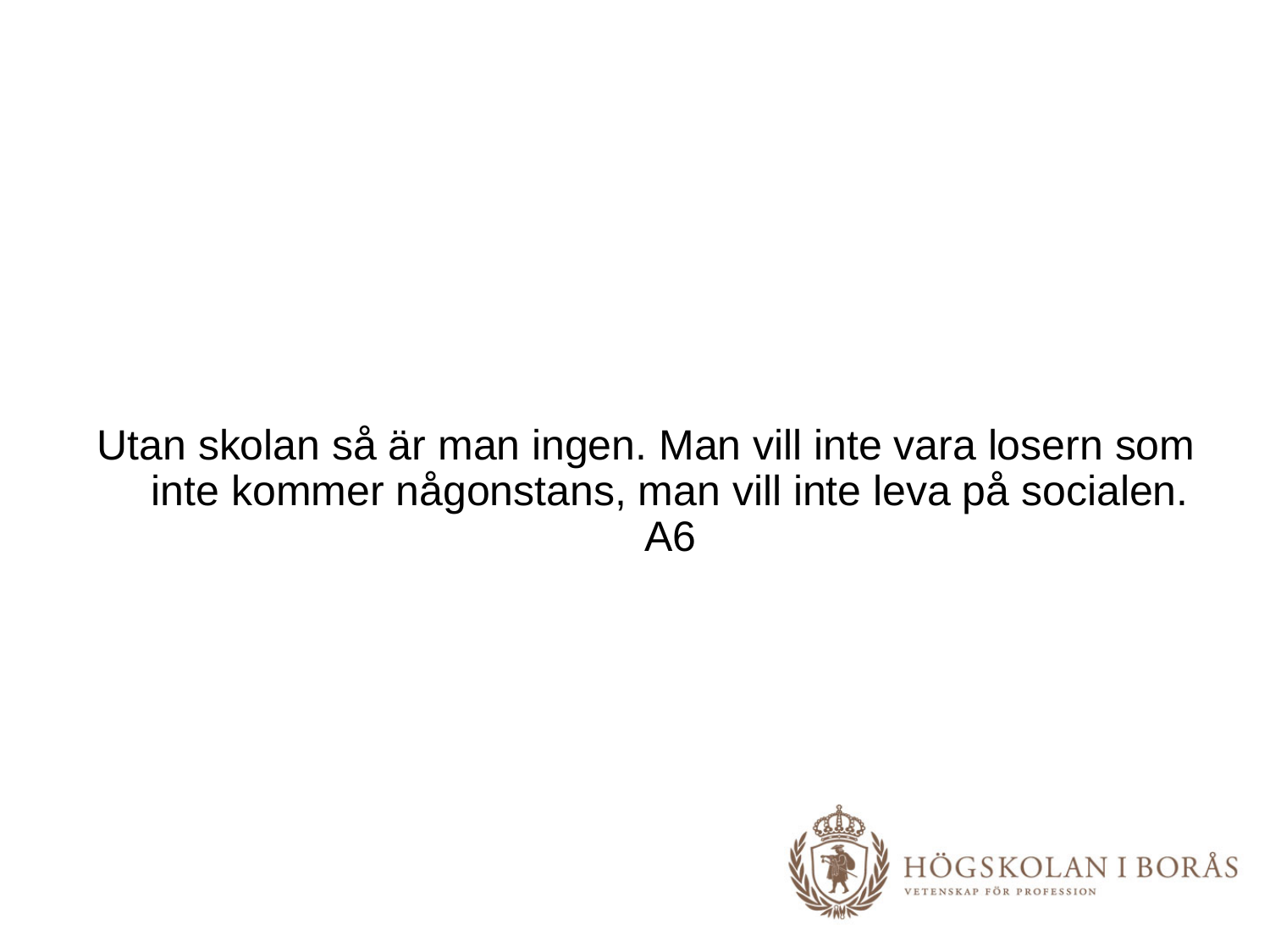

#

Utan skolan så är man ingen. Man vill inte vara losern som inte kommer någonstans, man vill inte leva på socialen. A6